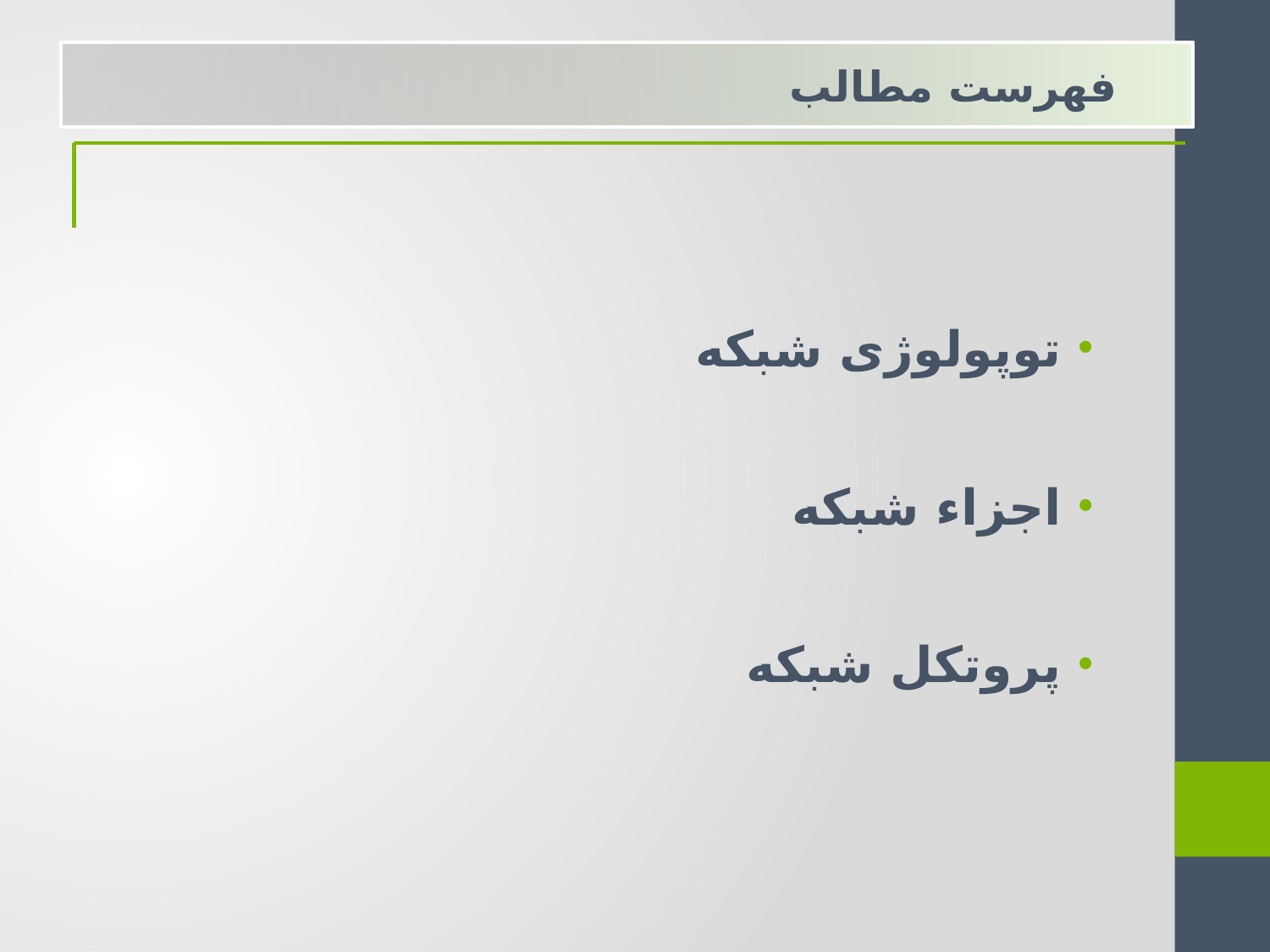

فهرست مطالب
توپولوژی شبکه
اجزاء شبکه
پروتکل شبکه